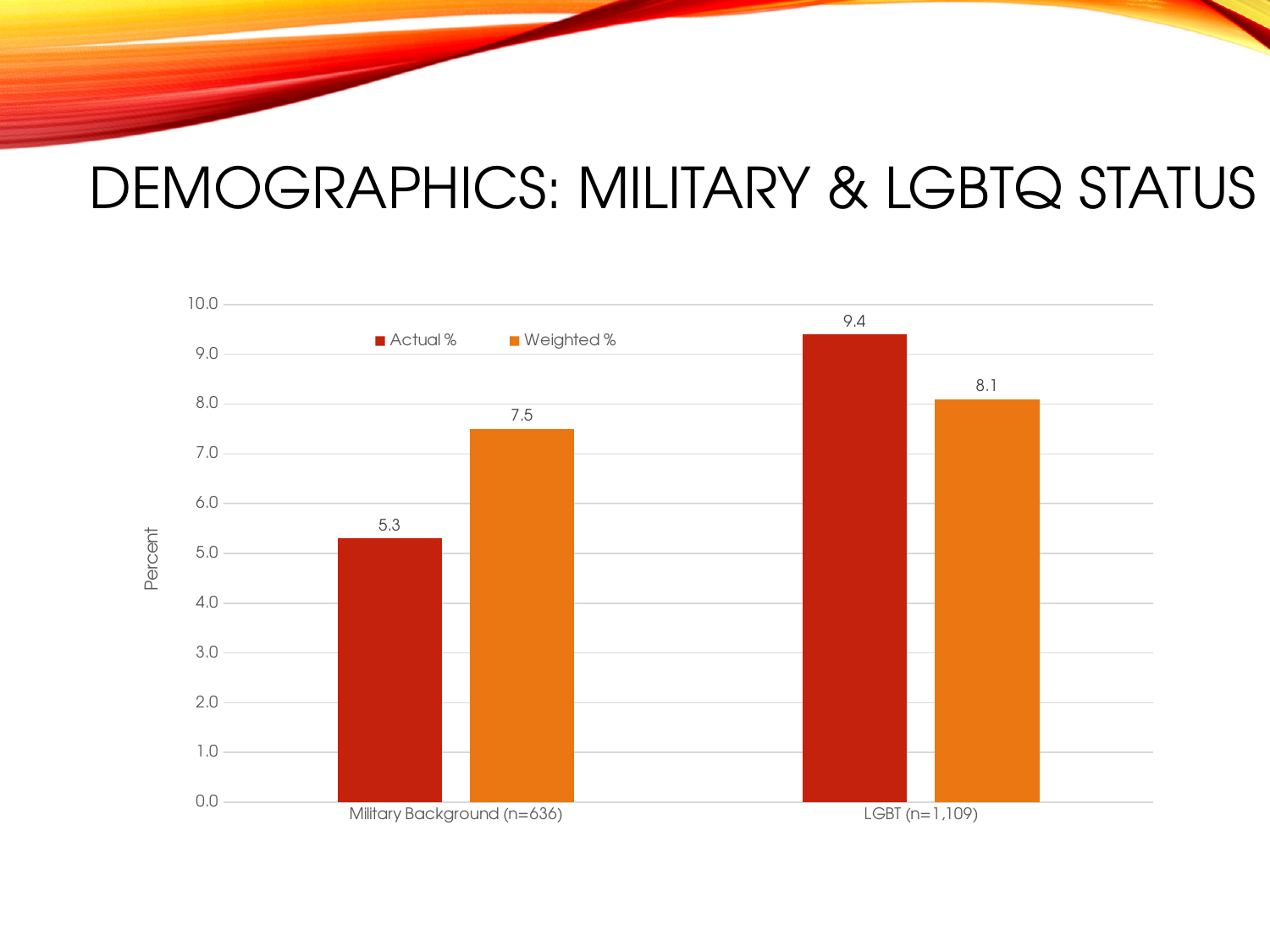

# Demographics: Military & LGBTQ Status

### Chart

| Category | Actual % | Weighted % |
|---|---|---|
| Military Background (n=636) | 5.3 | 7.5 |
| LGBT (n=1,109) | 9.4 | 8.1 |